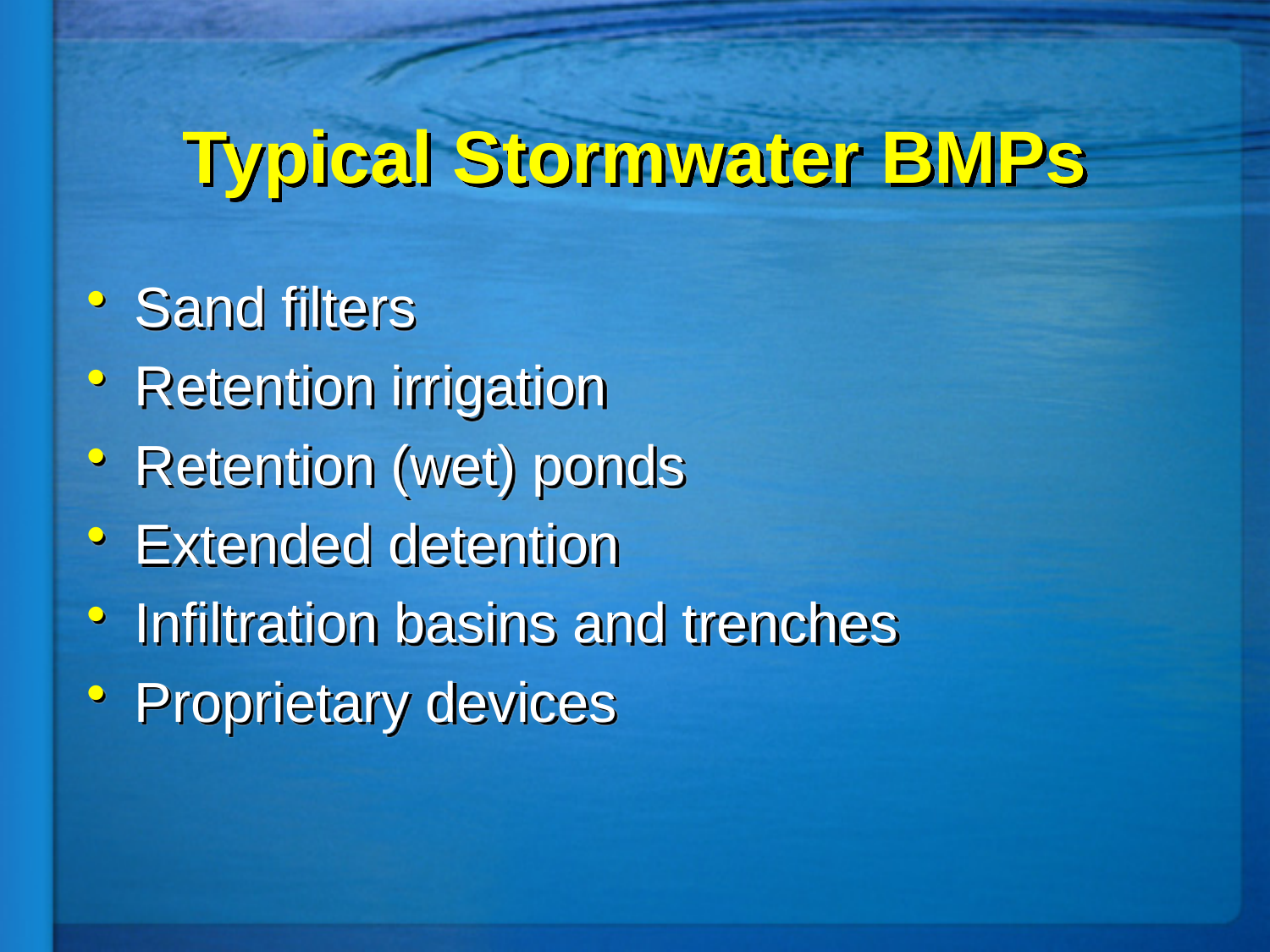

# Typical Stormwater BMPs
Sand filters
Retention irrigation
Retention (wet) ponds
Extended detention
Infiltration basins and trenches
Proprietary devices